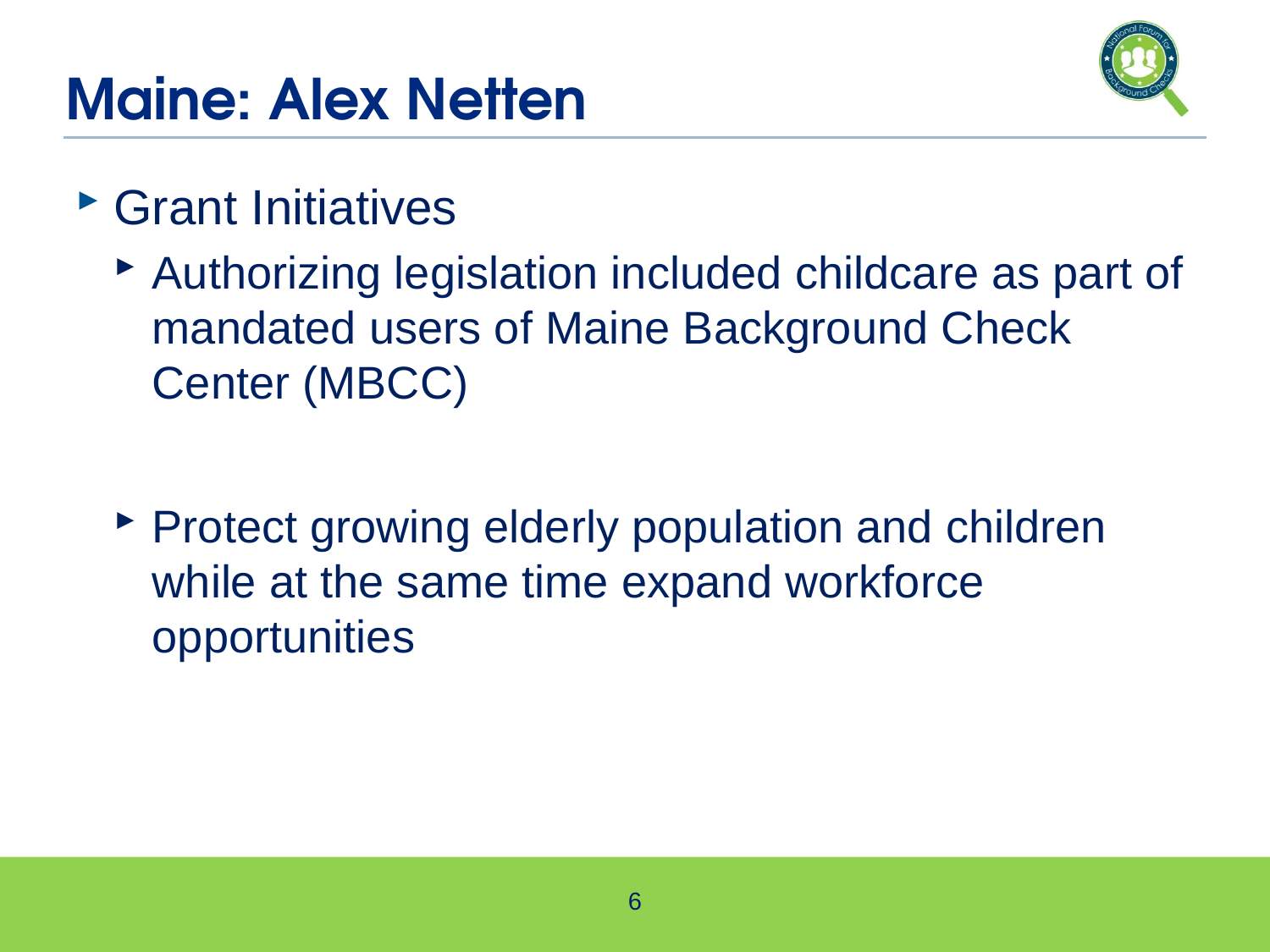

# Maine: Alex Netten
Grant Initiatives
Authorizing legislation included childcare as part of mandated users of Maine Background Check Center (MBCC)

Protect growing elderly population and children while at the same time expand workforce opportunities

6